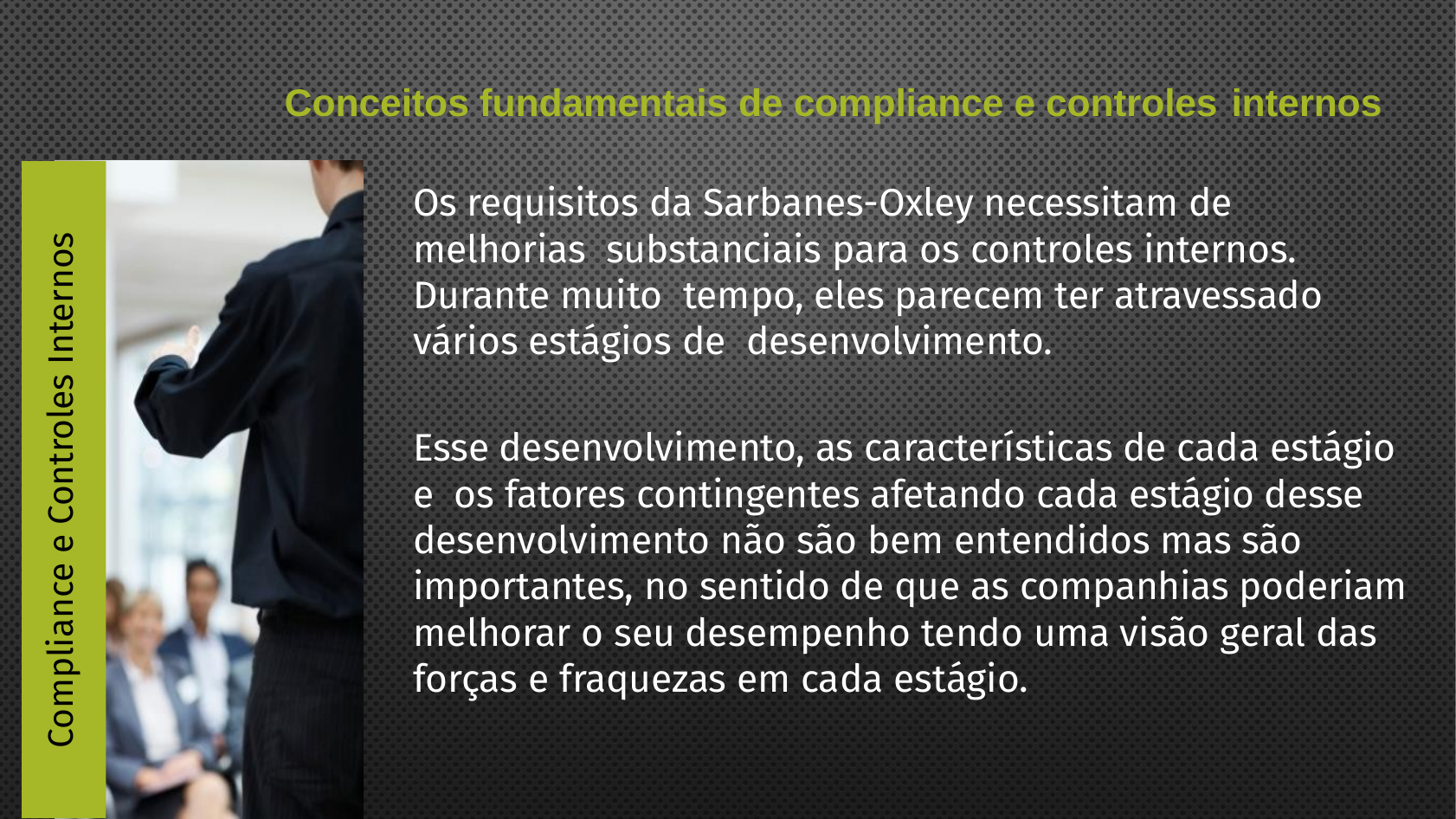

Conceitos fundamentais de compliance e controles internos

Os requisitos da Sarbanes-Oxley necessitam de melhorias  substanciais para os controles internos. Durante muito  tempo, eles parecem ter atravessado vários estágios de  desenvolvimento.

Esse desenvolvimento, as características de cada estágio e  os fatores contingentes afetando cada estágio desse  desenvolvimento não são bem entendidos mas são  importantes, no sentido de que as companhias poderiam  melhorar o seu desempenho tendo uma visão geral das  forças e fraquezas em cada estágio.

Compliance e Controles Internos